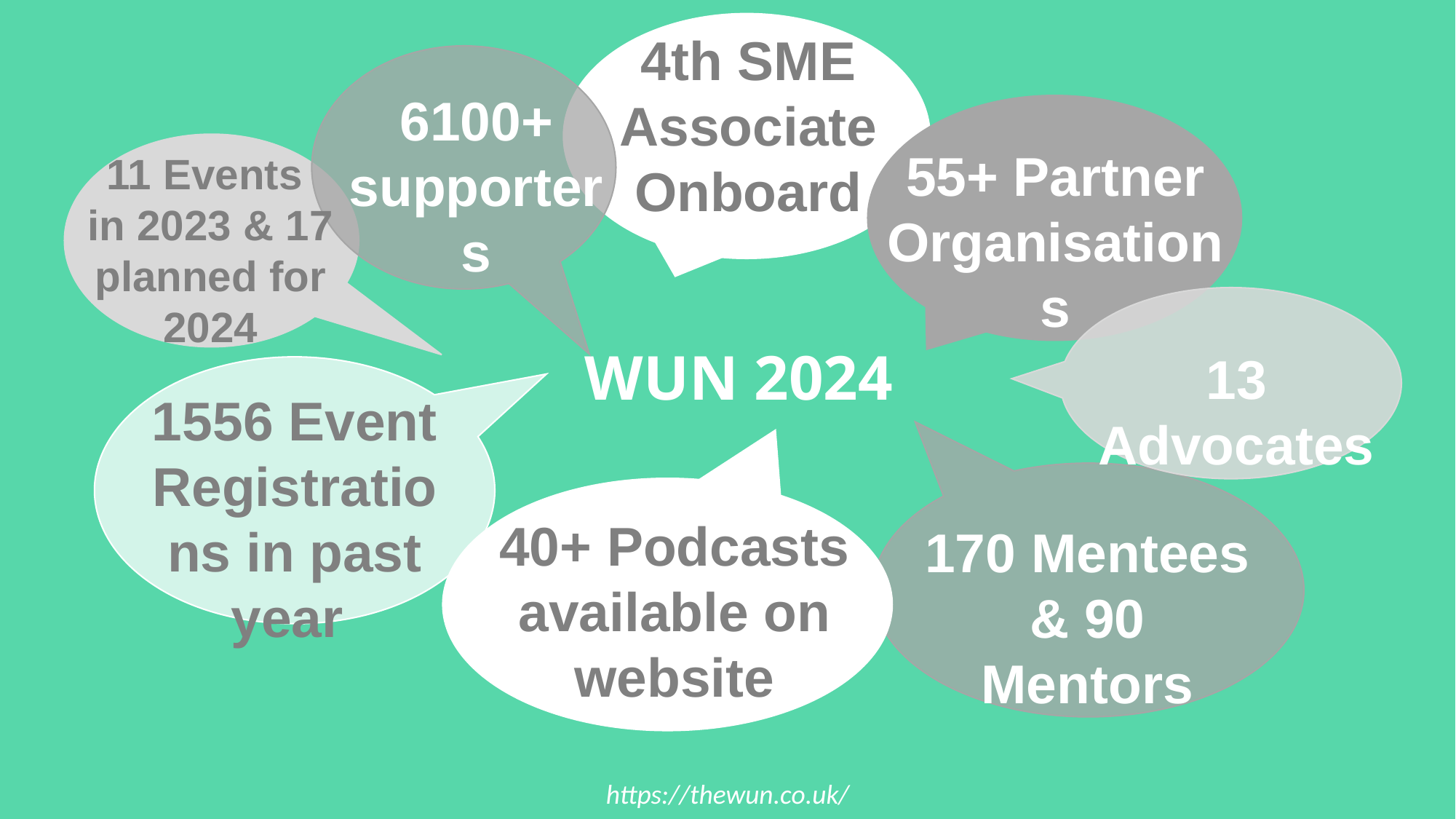

4th SME Associate Onboard

6100+ supporters

55+ Partner Organisations
11 Events
in 2023 & 17 planned for 2024

WUN 2024
13 Advocates

1556 Event Registrations in past year

40+ Podcasts available on website
170 Mentees & 90 Mentors
https://thewun.co.uk/